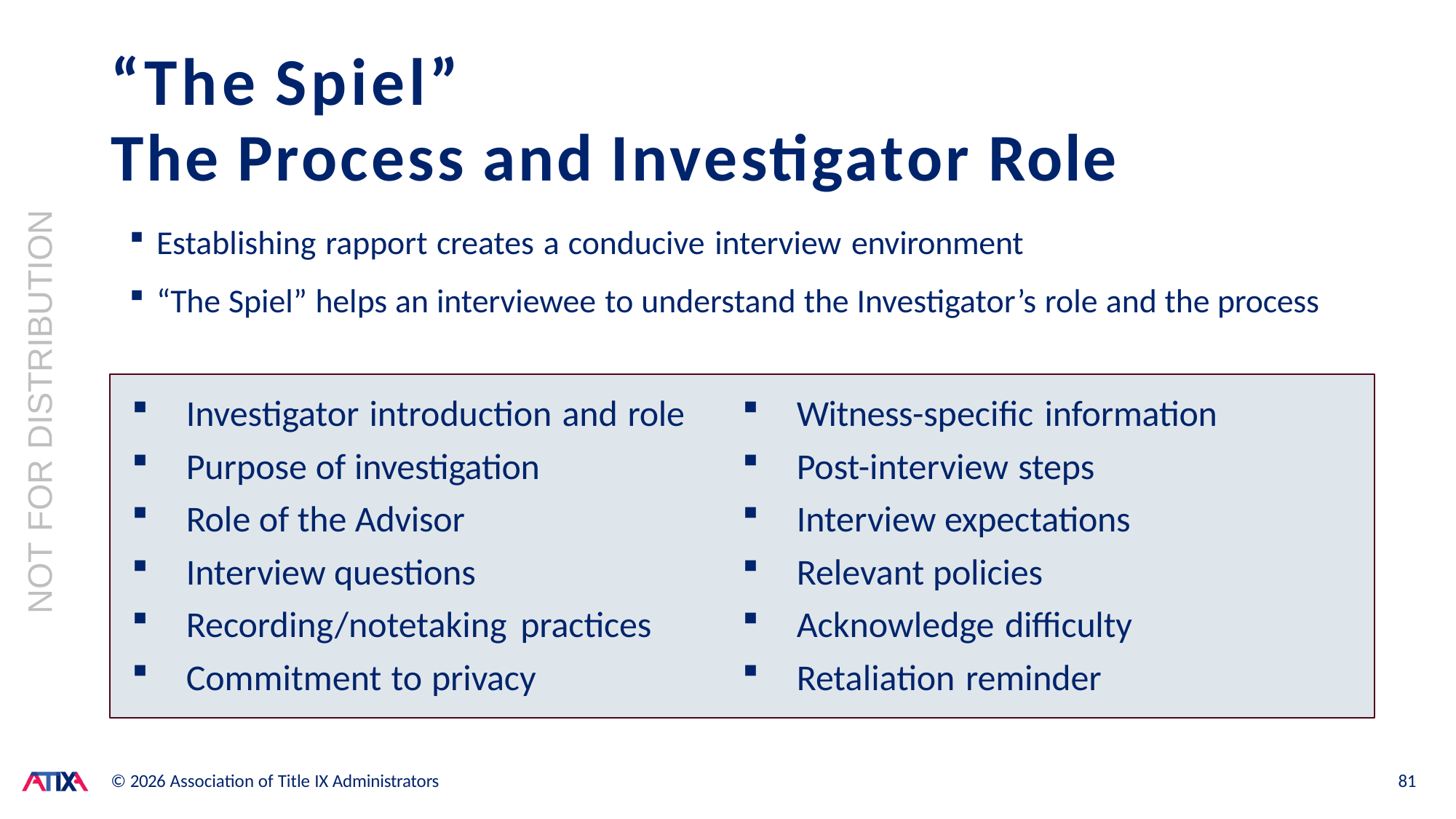

# “The Spiel”
The Process and Investigator Role
Establishing rapport creates a conducive interview environment
“The Spiel” helps an interviewee to understand the Investigator’s role and the process
NOT FOR DISTRIBUTION

Investigator introduction and role
Purpose of investigation
Role of the Advisor
Interview questions
Recording/notetaking practices
Commitment to privacy
Witness-specific information
Post-interview steps
Interview expectations
Relevant policies
Acknowledge difficulty
Retaliation reminder
© 2026 Association of Title IX Administrators
81